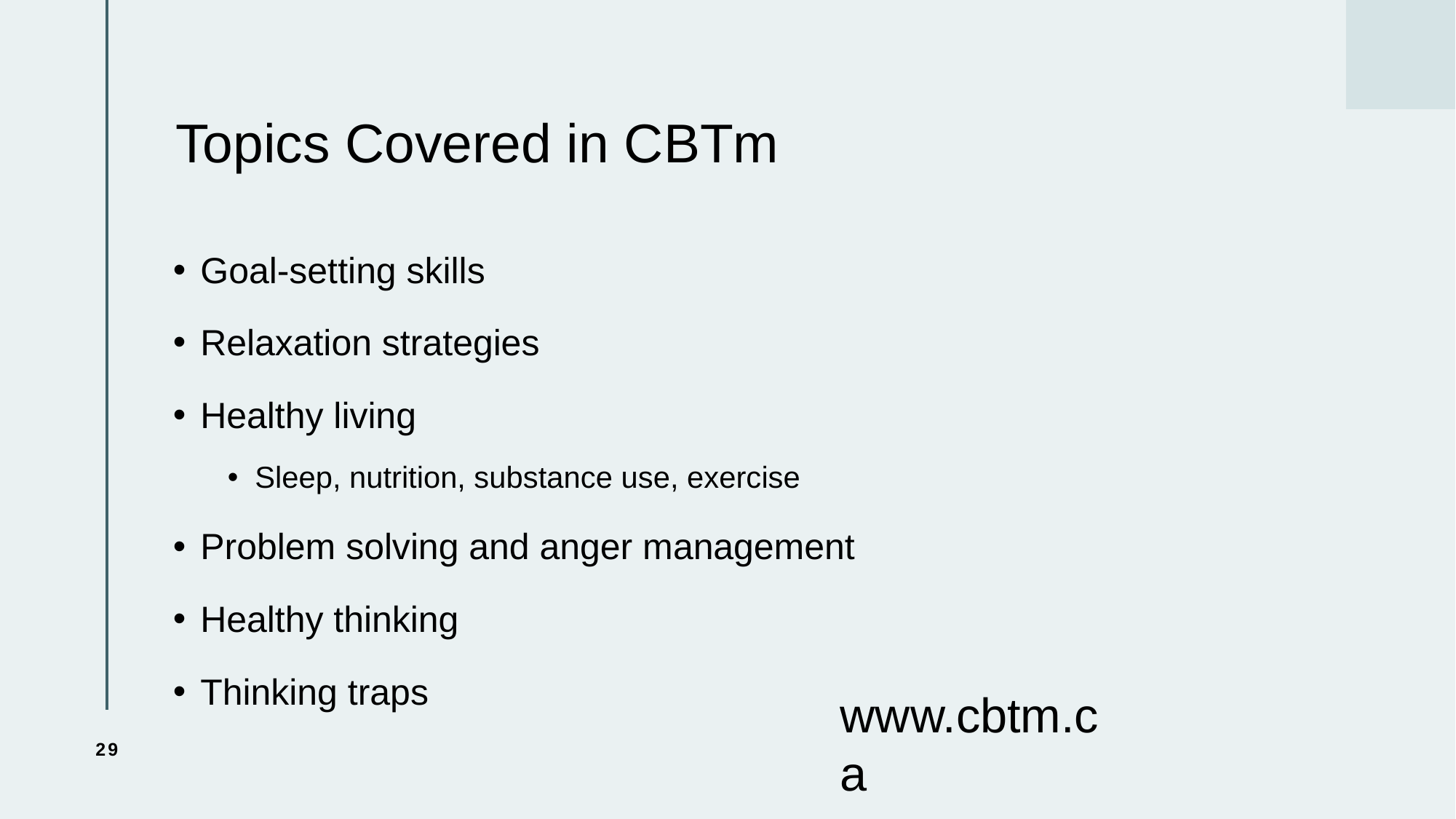

# Topics Covered in CBTm
Goal-setting skills
Relaxation strategies
Healthy living
Sleep, nutrition, substance use, exercise
Problem solving and anger management
Healthy thinking
Thinking traps

www.cbtm.ca
29